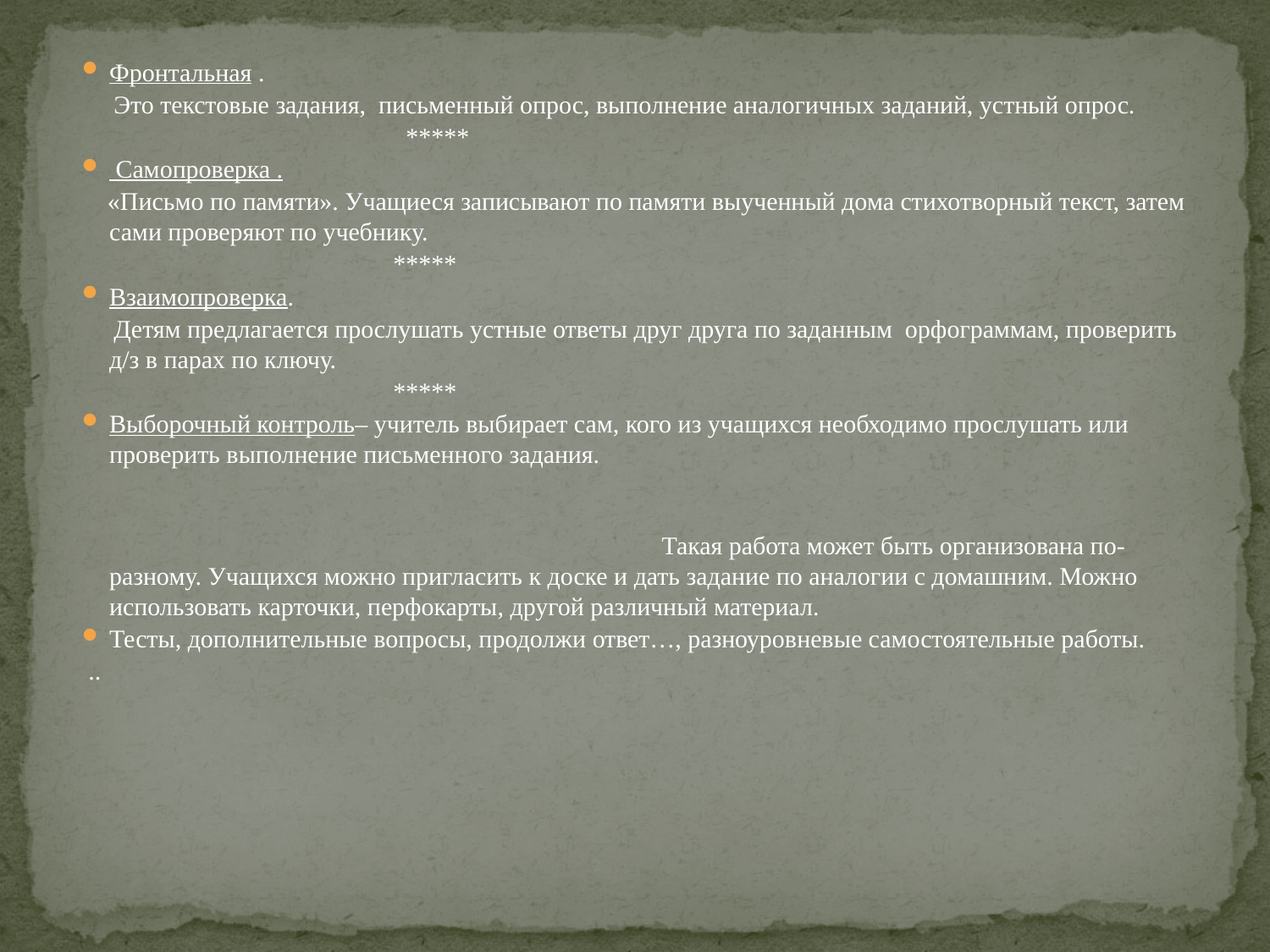

Фронтальная .
     Это текстовые задания,  письменный опрос, выполнение аналогичных заданий, устный опрос.
                                                   *****
 Самопроверка .
    «Письмо по памяти». Учащиеся записывают по памяти выученный дома стихотворный текст, затем сами проверяют по учебнику.
                                                 *****
Взаимопроверка.
     Детям предлагается прослушать устные ответы друг друга по заданным  орфограммам, проверить д/з в парах по ключу.
                                                 *****
Выборочный контроль– учитель выбирает сам, кого из учащихся необходимо прослушать или проверить выполнение письменного задания.                                                                                                                                                                                                                                                                                                                                                                                                                                                                                                                                           Такая работа может быть организована по-разному. Учащихся можно пригласить к доске и дать задание по аналогии с домашним. Можно использовать карточки, перфокарты, другой различный материал.
Тесты, дополнительные вопросы, продолжи ответ…, разноуровневые самостоятельные работы.
 ..